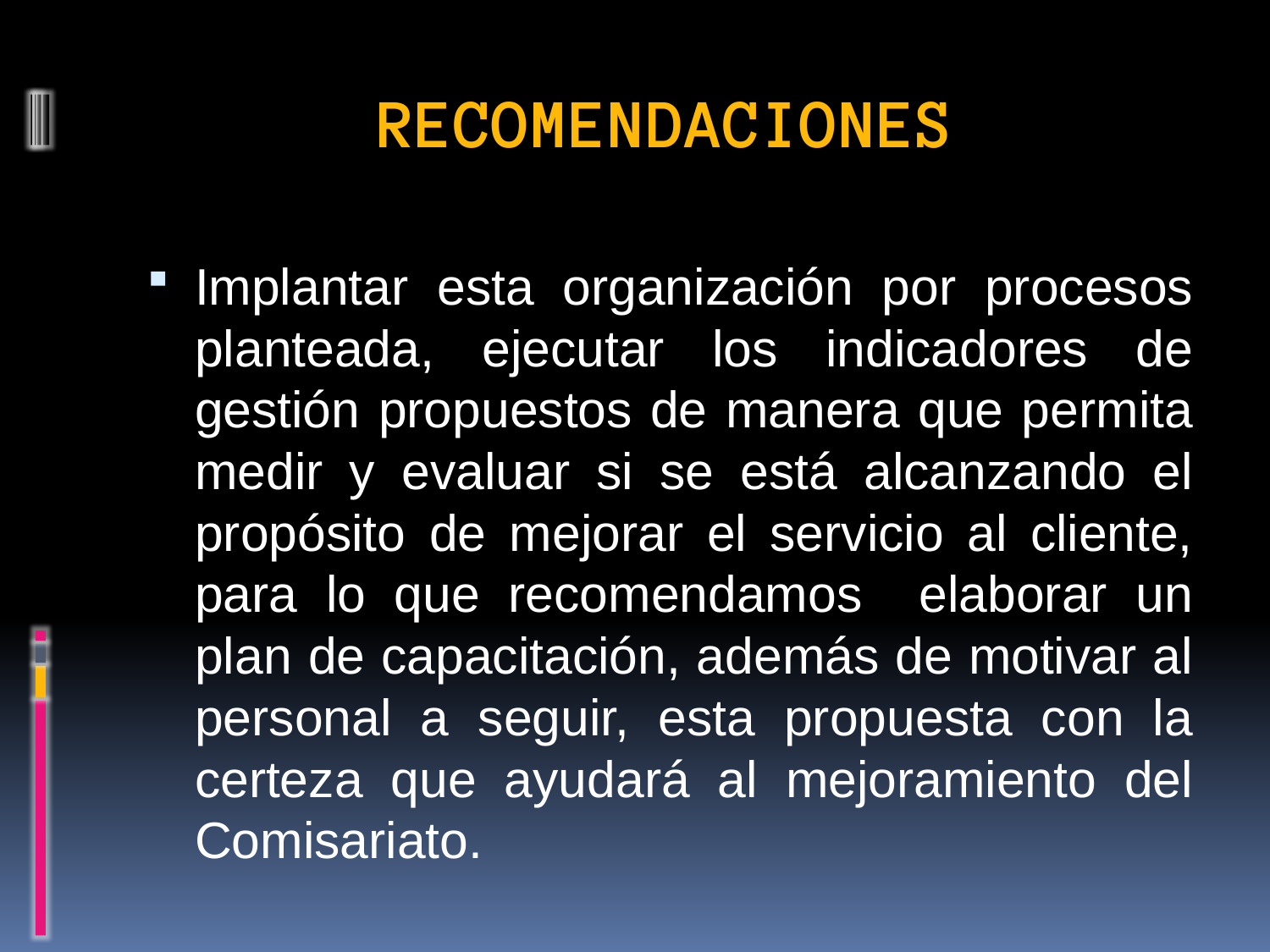

# RECOMENDACIONES
Implantar esta organización por procesos planteada, ejecutar los indicadores de gestión propuestos de manera que permita medir y evaluar si se está alcanzando el propósito de mejorar el servicio al cliente, para lo que recomendamos  elaborar un plan de capacitación, además de motivar al personal a seguir, esta propuesta con la certeza que ayudará al mejoramiento del Comisariato.